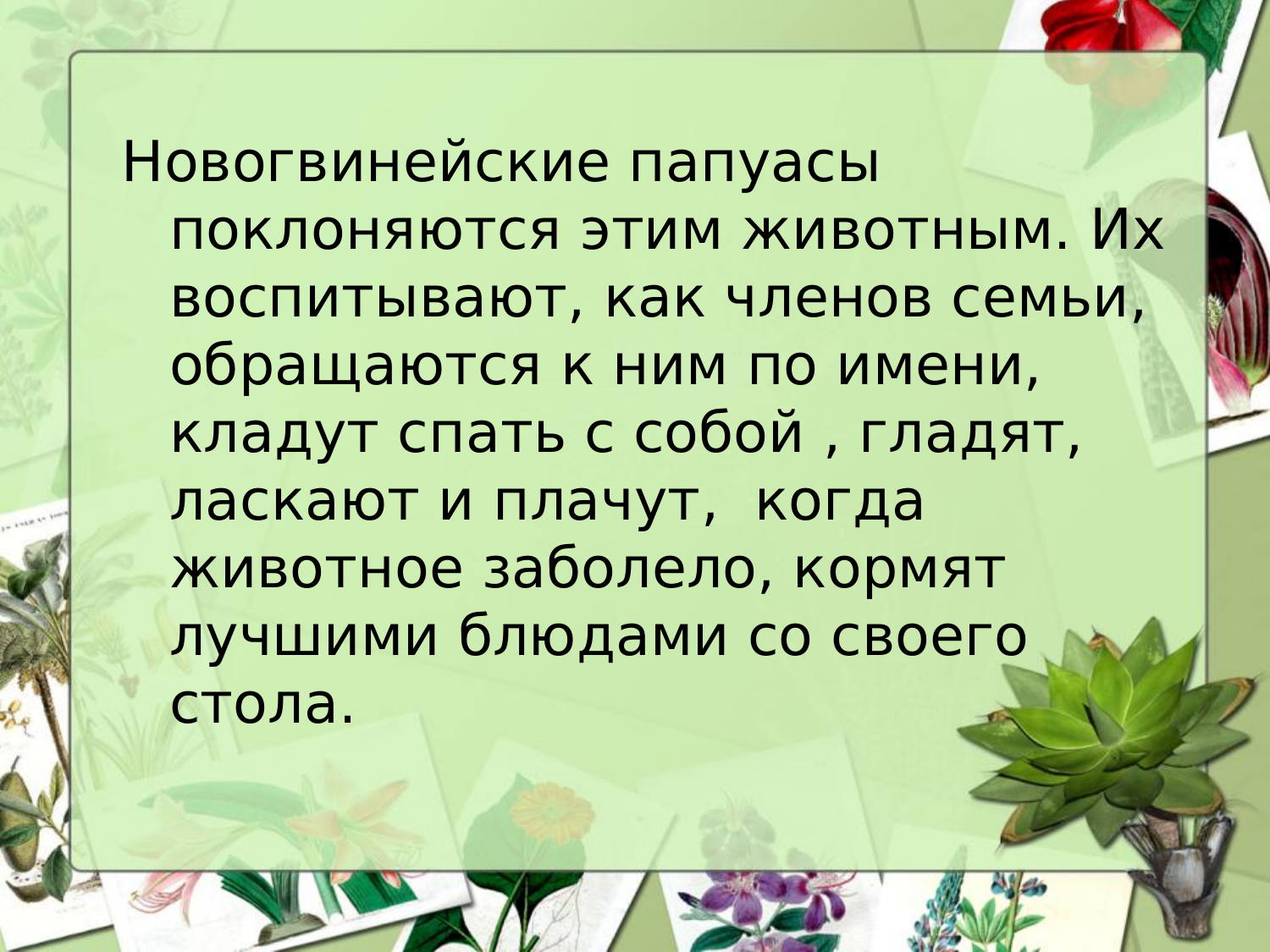

Новогвинейские папуасы поклоняются этим животным. Их воспитывают, как членов семьи, обращаются к ним по имени, кладут спать с собой , гладят,  ласкают и плачут,  когда животное заболело, кормят лучшими блюдами со своего стола.